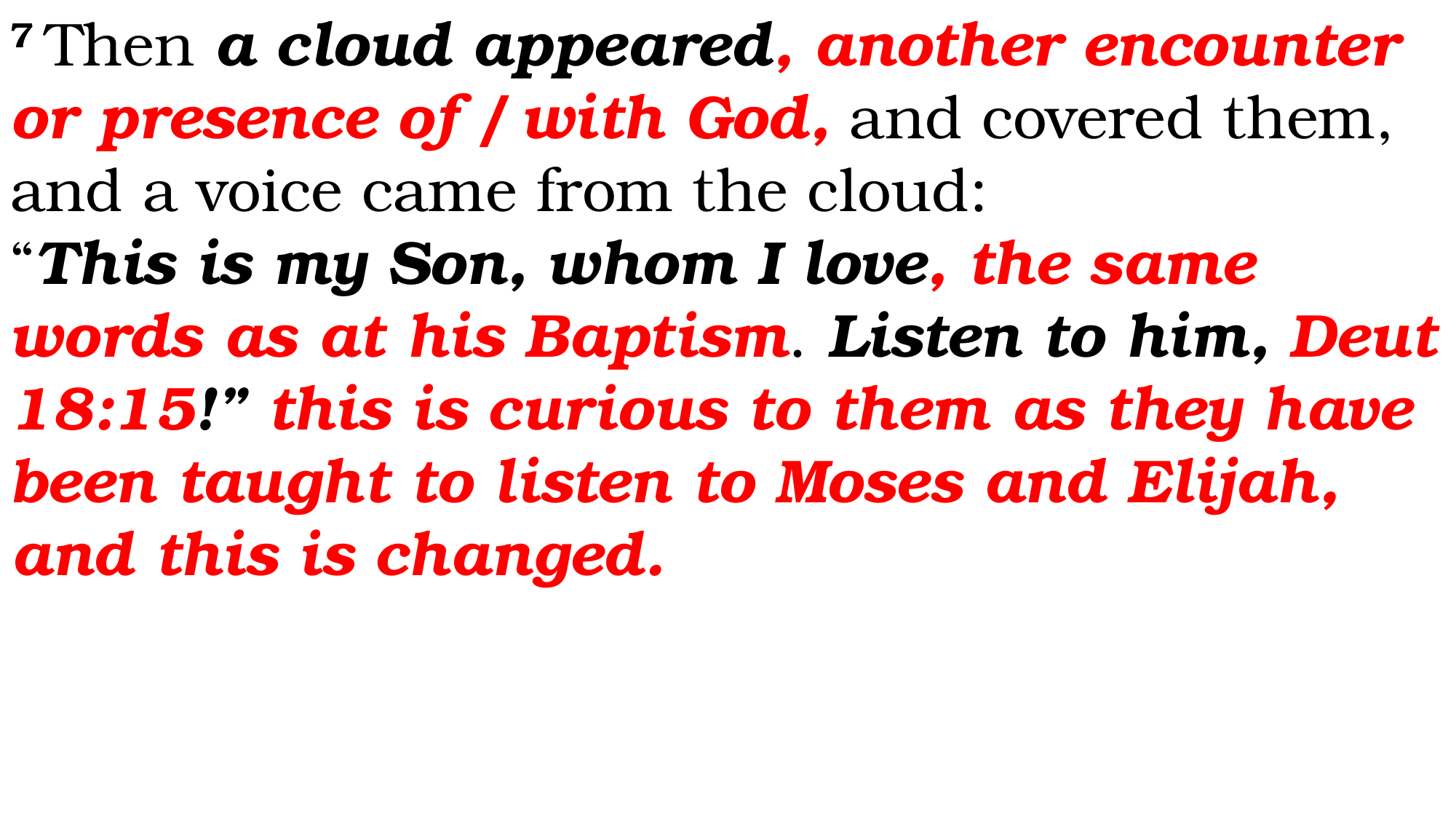

7 Then a cloud appeared, another encounter or presence of / with God, and covered them,
and a voice came from the cloud:
“This is my Son, whom I love, the same words as at his Baptism. Listen to him, Deut 18:15!” this is curious to them as they have been taught to listen to Moses and Elijah, and this is changed.